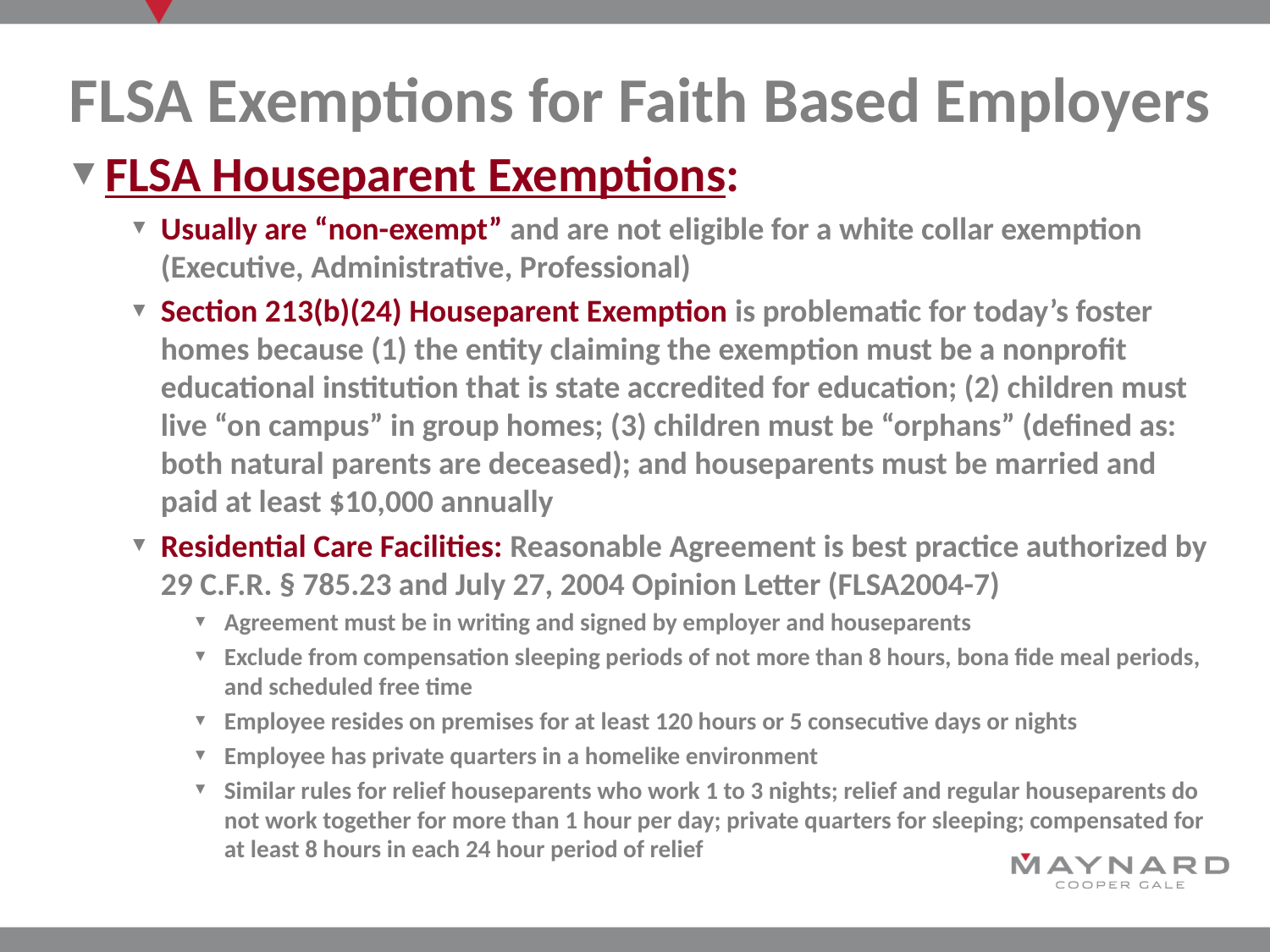

# FLSA Exemptions for Faith Based Employers
FLSA Houseparent Exemptions:
Usually are “non-exempt” and are not eligible for a white collar exemption (Executive, Administrative, Professional)
Section 213(b)(24) Houseparent Exemption is problematic for today’s foster homes because (1) the entity claiming the exemption must be a nonprofit educational institution that is state accredited for education; (2) children must live “on campus” in group homes; (3) children must be “orphans” (defined as: both natural parents are deceased); and houseparents must be married and paid at least $10,000 annually
Residential Care Facilities: Reasonable Agreement is best practice authorized by 29 C.F.R. § 785.23 and July 27, 2004 Opinion Letter (FLSA2004-7)
Agreement must be in writing and signed by employer and houseparents
Exclude from compensation sleeping periods of not more than 8 hours, bona fide meal periods, and scheduled free time
Employee resides on premises for at least 120 hours or 5 consecutive days or nights
Employee has private quarters in a homelike environment
Similar rules for relief houseparents who work 1 to 3 nights; relief and regular houseparents do not work together for more than 1 hour per day; private quarters for sleeping; compensated for at least 8 hours in each 24 hour period of relief

ARE ALL RACES
PROTECTED?